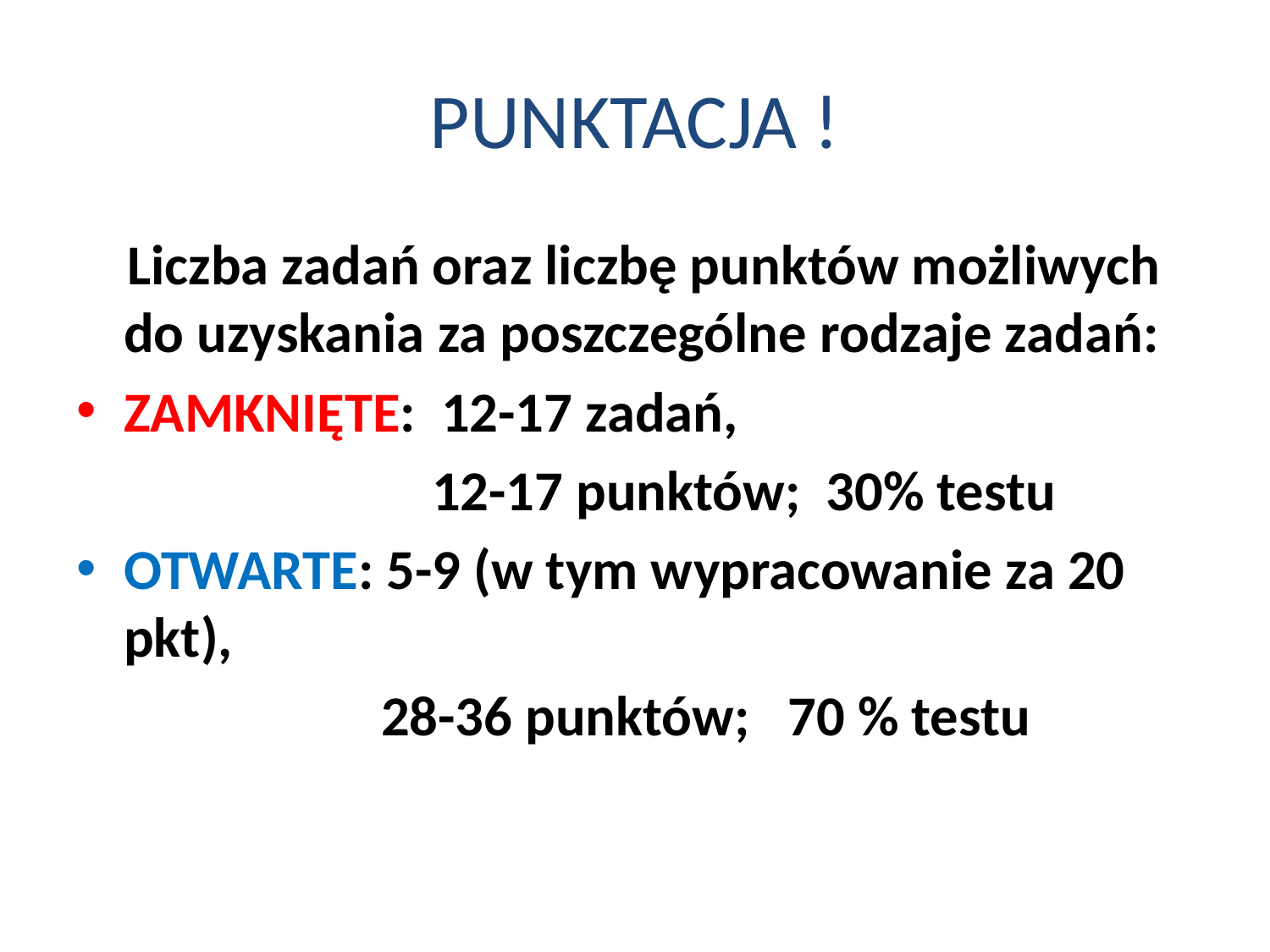

# PUNKTACJA !
    Liczba zadań oraz liczbę punktów możliwych do uzyskania za poszczególne rodzaje zadań:
ZAMKNIĘTE:  12-17 zadań,
                            12-17 punktów;  30% testu
OTWARTE: 5-9 (w tym wypracowanie za 20 pkt),
                        28-36 punktów;   70 % testu